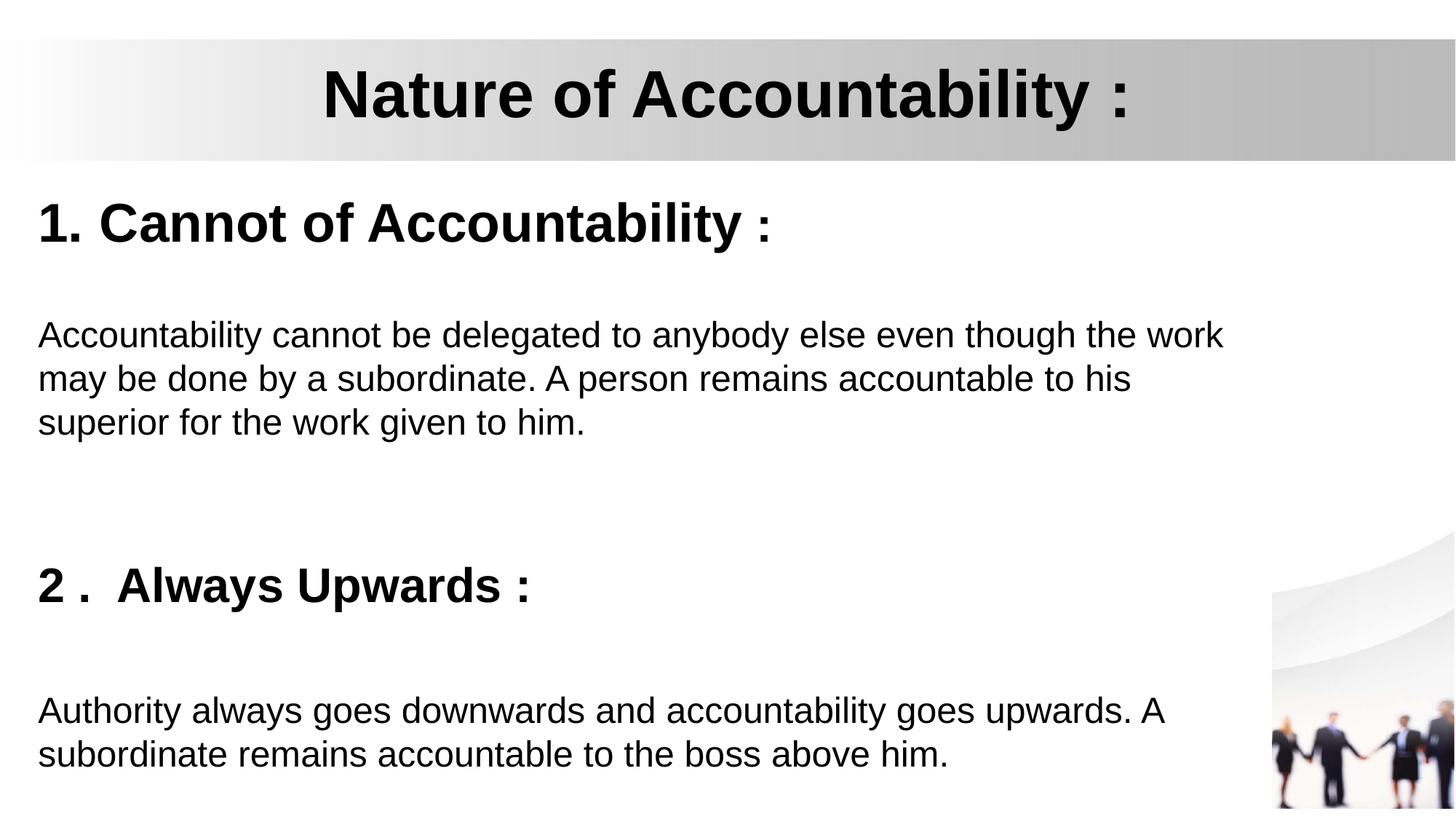

# Nature of Accountability :
Cannot of Accountability :

Accountability cannot be delegated to anybody else even though the work may be done by a subordinate. A person remains accountable to his superior for the work given to him.

2 .  Always Upwards :

Authority always goes downwards and accountability goes upwards. A subordinate remains accountable to the boss above him.